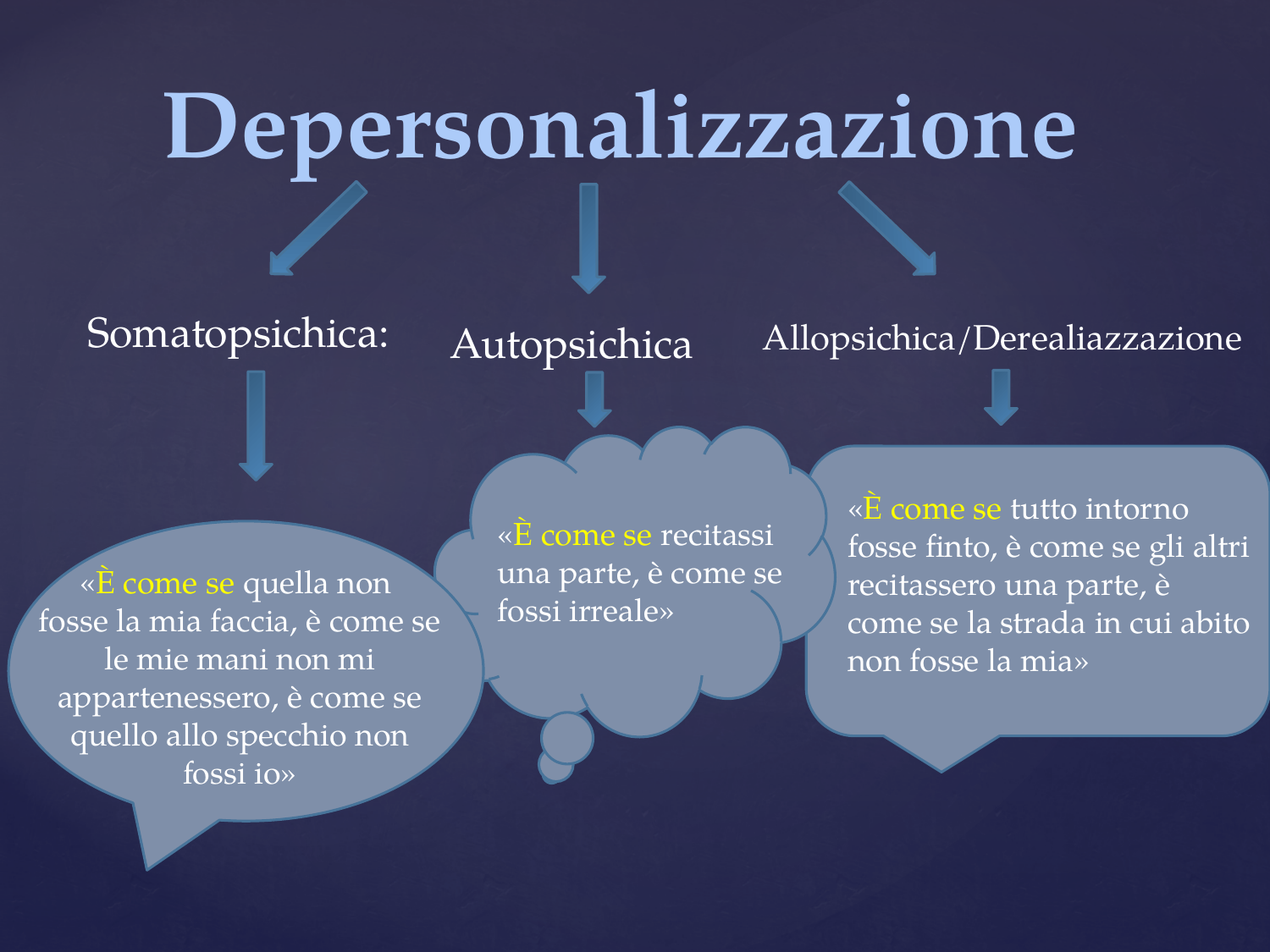

Depersonalizzazione

Somatopsichica:

Allopsichica/Derealiazzazione
Autopsichica

«È come se tutto intorno fosse finto, è come se gli altri recitassero una parte, è come se la strada in cui abito non fosse la mia»
«È come se recitassi una parte, è come se fossi irreale»

«È come se quella non
fosse la mia faccia, è come se le mie mani non mi appartenessero, è come se quello allo specchio non fossi io»